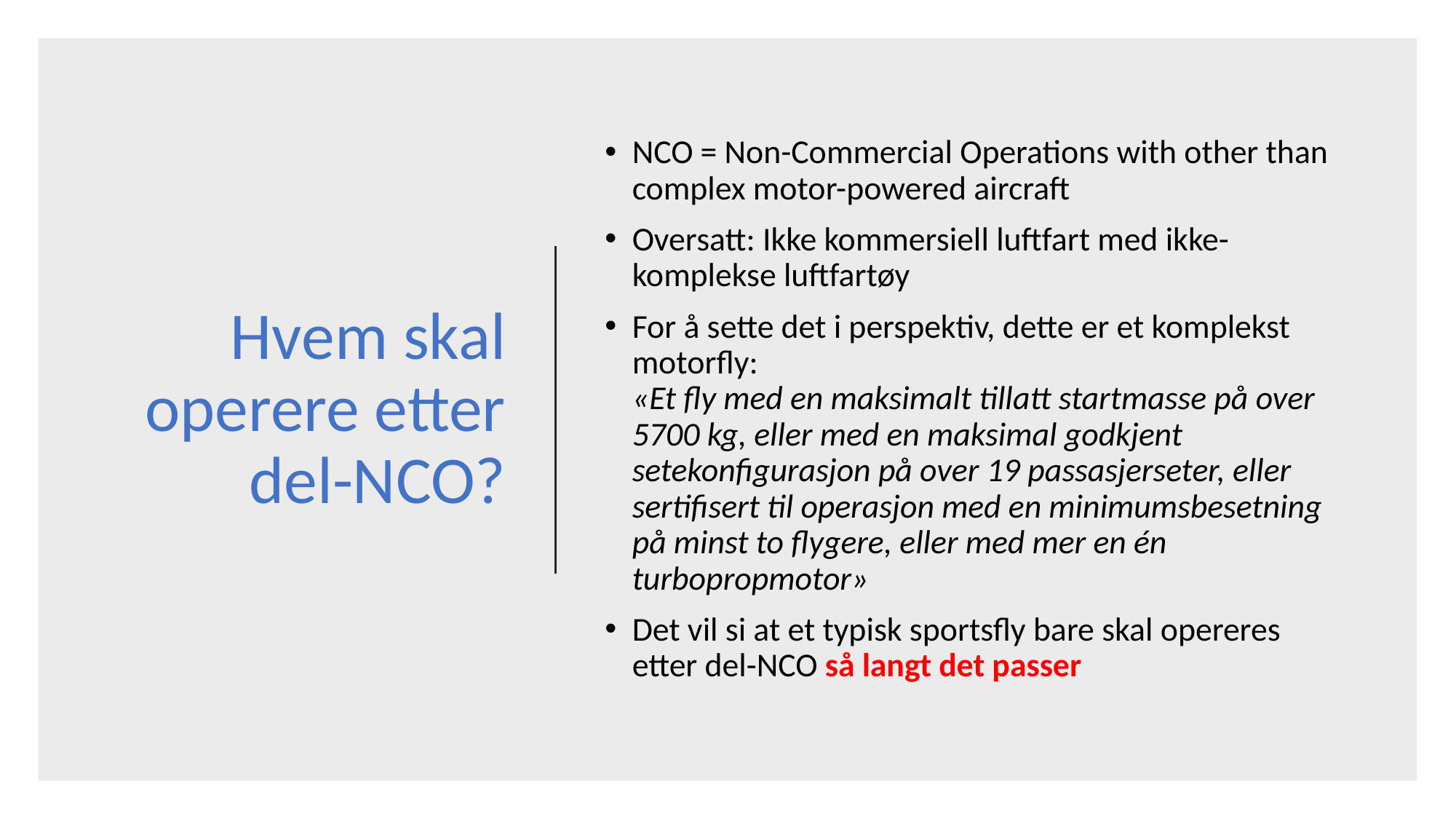

# Hvem skal operere etter del-NCO?
NCO = Non-Commercial Operations with other than complex motor-powered aircraft
Oversatt: Ikke kommersiell luftfart med ikke-komplekse luftfartøy
For å sette det i perspektiv, dette er et komplekst motorfly:
«Et fly med en maksimalt tillatt startmasse på over 5700 kg, eller med en maksimal godkjent setekonfigurasjon på over 19 passasjerseter, eller sertifisert til operasjon med en minimumsbesetning på minst to flygere, eller med mer en én turbopropmotor»
Det vil si at et typisk sportsfly bare skal opereres etter del-NCO så langt det passer